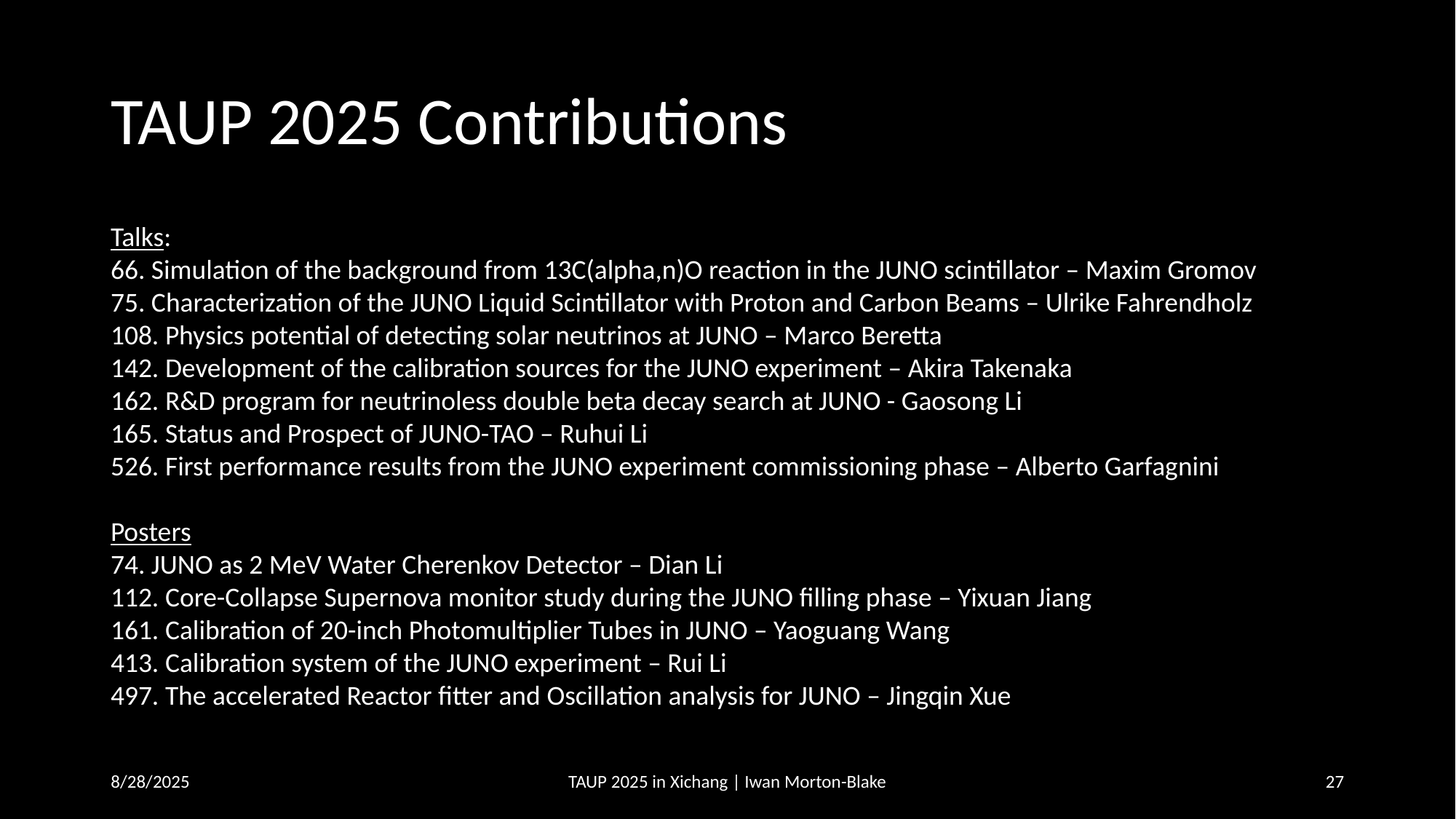

# TAUP 2025 Contributions
Talks:
66. Simulation of the background from 13C(alpha,n)O reaction in the JUNO scintillator – Maxim Gromov
75. Characterization of the JUNO Liquid Scintillator with Proton and Carbon Beams – Ulrike Fahrendholz
108. Physics potential of detecting solar neutrinos at JUNO – Marco Beretta
142. Development of the calibration sources for the JUNO experiment – Akira Takenaka
162. R&D program for neutrinoless double beta decay search at JUNO - Gaosong Li
165. Status and Prospect of JUNO-TAO – Ruhui Li
526. First performance results from the JUNO experiment commissioning phase – Alberto Garfagnini

Posters
74. JUNO as 2 MeV Water Cherenkov Detector – Dian Li
112. Core-Collapse Supernova monitor study during the JUNO filling phase – Yixuan Jiang
161. Calibration of 20-inch Photomultiplier Tubes in JUNO – Yaoguang Wang
413. Calibration system of the JUNO experiment – Rui Li
497. The accelerated Reactor fitter and Oscillation analysis for JUNO – Jingqin Xue
8/28/2025
TAUP 2025 in Xichang | Iwan Morton-Blake
27